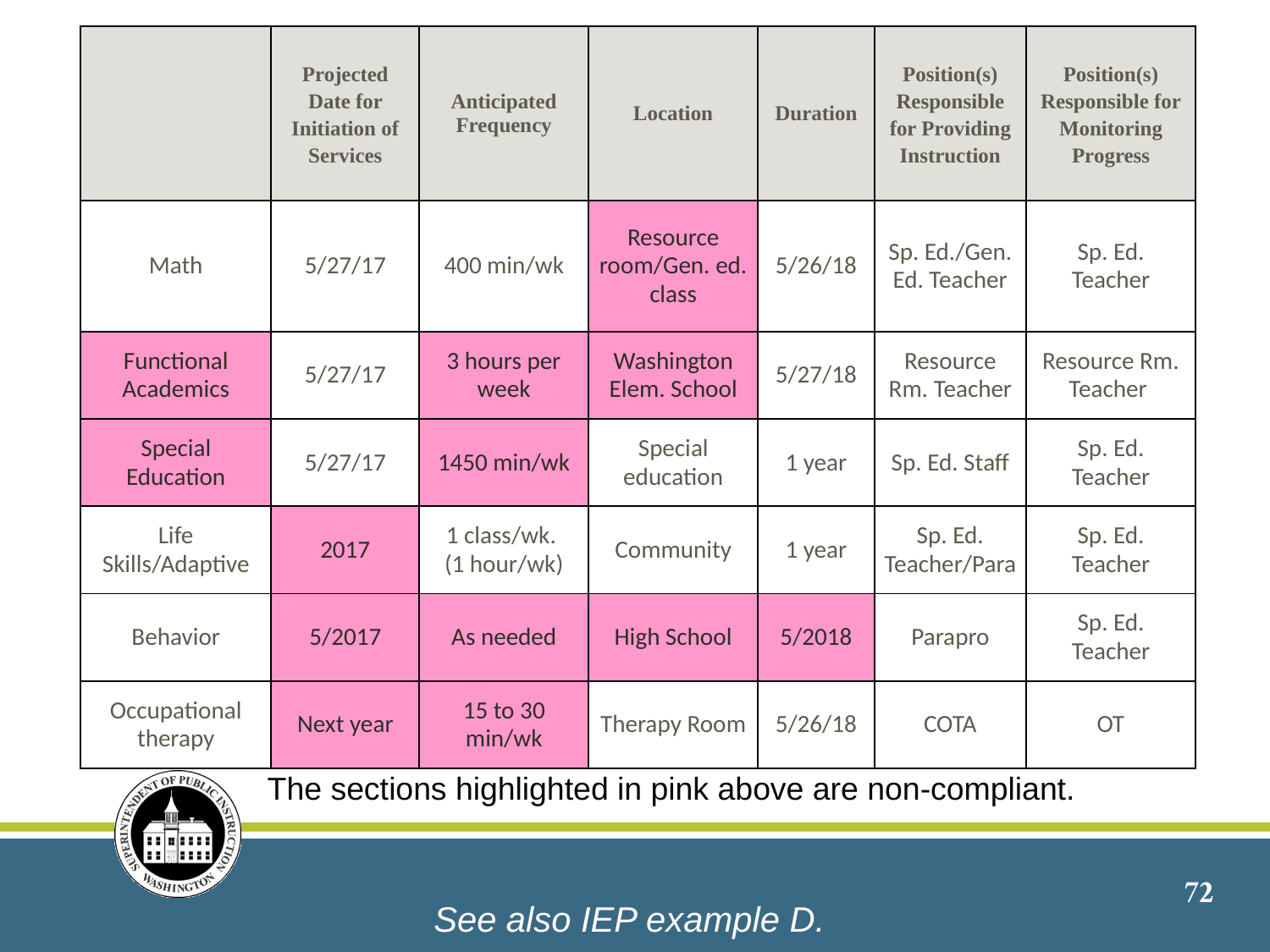

|  | Projected Date for Initiation of Services | Anticipated Frequency | Location | Duration | Position(s) Responsible for Providing Instruction | Position(s) Responsible for Monitoring Progress |
| --- | --- | --- | --- | --- | --- | --- |
| Math | 5/27/17 | 400 min/wk | Resource room/Gen. ed. class | 5/26/18 | Sp. Ed./Gen. Ed. Teacher | Sp. Ed. Teacher |
| Functional Academics | 5/27/17 | 3 hours per week | Washington Elem. School | 5/27/18 | Resource Rm. Teacher | Resource Rm. Teacher |
| Special Education | 5/27/17 | 1450 min/wk | Special education | 1 year | Sp. Ed. Staff | Sp. Ed. Teacher |
| Life Skills/Adaptive | 2017 | 1 class/wk. (1 hour/wk) | Community | 1 year | Sp. Ed. Teacher/Para | Sp. Ed. Teacher |
| Behavior | 5/2017 | As needed | High School | 5/2018 | Parapro | Sp. Ed. Teacher |
| Occupational therapy | Next year | 15 to 30 min/wk | Therapy Room | 5/26/18 | COTA | OT |
# Summary of Service Example
The sections highlighted in pink above are non-compliant.
72
See also IEP example D.